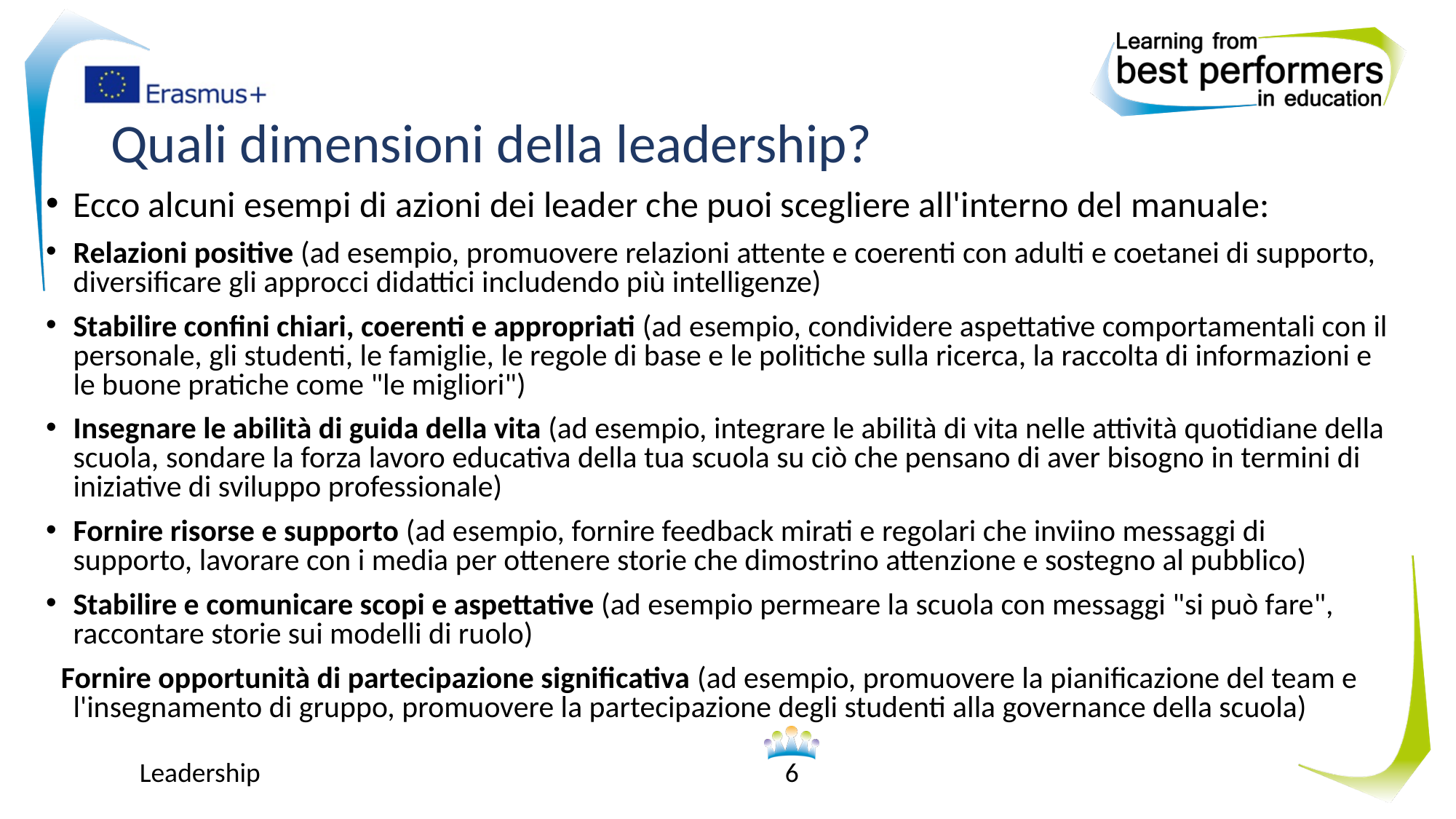

# Quali dimensioni della leadership?
Ecco alcuni esempi di azioni dei leader che puoi scegliere all'interno del manuale:
Relazioni positive (ad esempio, promuovere relazioni attente e coerenti con adulti e coetanei di supporto, diversificare gli approcci didattici includendo più intelligenze)
Stabilire confini chiari, coerenti e appropriati (ad esempio, condividere aspettative comportamentali con il personale, gli studenti, le famiglie, le regole di base e le politiche sulla ricerca, la raccolta di informazioni e le buone pratiche come "le migliori")
Insegnare le abilità di guida della vita (ad esempio, integrare le abilità di vita nelle attività quotidiane della scuola, sondare la forza lavoro educativa della tua scuola su ciò che pensano di aver bisogno in termini di iniziative di sviluppo professionale)
Fornire risorse e supporto (ad esempio, fornire feedback mirati e regolari che inviino messaggi di supporto, lavorare con i media per ottenere storie che dimostrino attenzione e sostegno al pubblico)
Stabilire e comunicare scopi e aspettative (ad esempio permeare la scuola con messaggi "si può fare", raccontare storie sui modelli di ruolo)
Fornire opportunità di partecipazione significativa (ad esempio, promuovere la pianificazione del team e l'insegnamento di gruppo, promuovere la partecipazione degli studenti alla governance della scuola)
Leadership

6